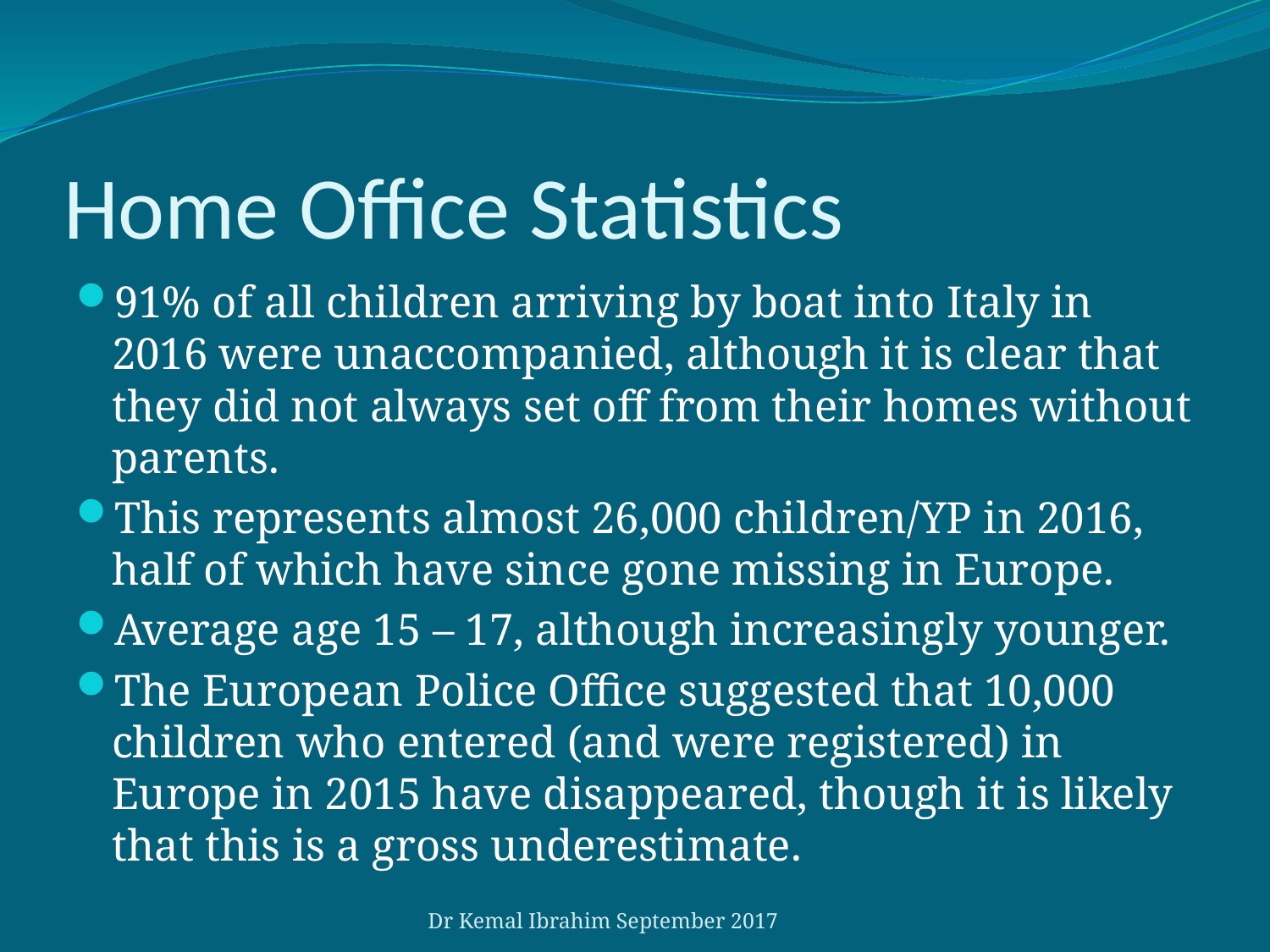

# Home Office Statistics
91% of all children arriving by boat into Italy in 2016 were unaccompanied, although it is clear that they did not always set off from their homes without parents.
This represents almost 26,000 children/YP in 2016, half of which have since gone missing in Europe.
Average age 15 – 17, although increasingly younger.
The European Police Office suggested that 10,000 children who entered (and were registered) in Europe in 2015 have disappeared, though it is likely that this is a gross underestimate.

Dr Kemal Ibrahim September 2017